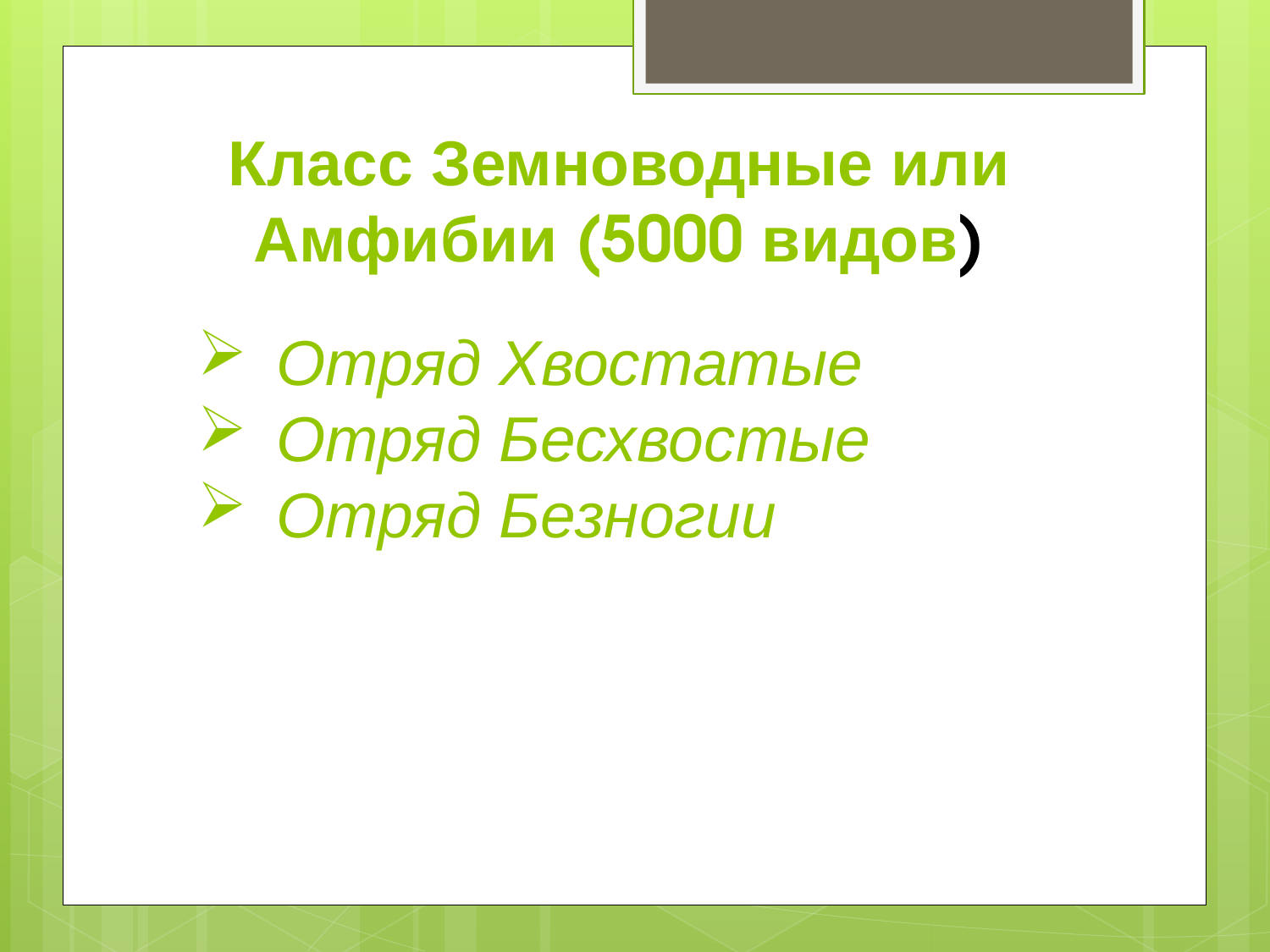

Класс Земноводные или Амфибии (5000 видов)
Отряд Хвостатые
Отряд Бесхвостые
Отряд Безногии